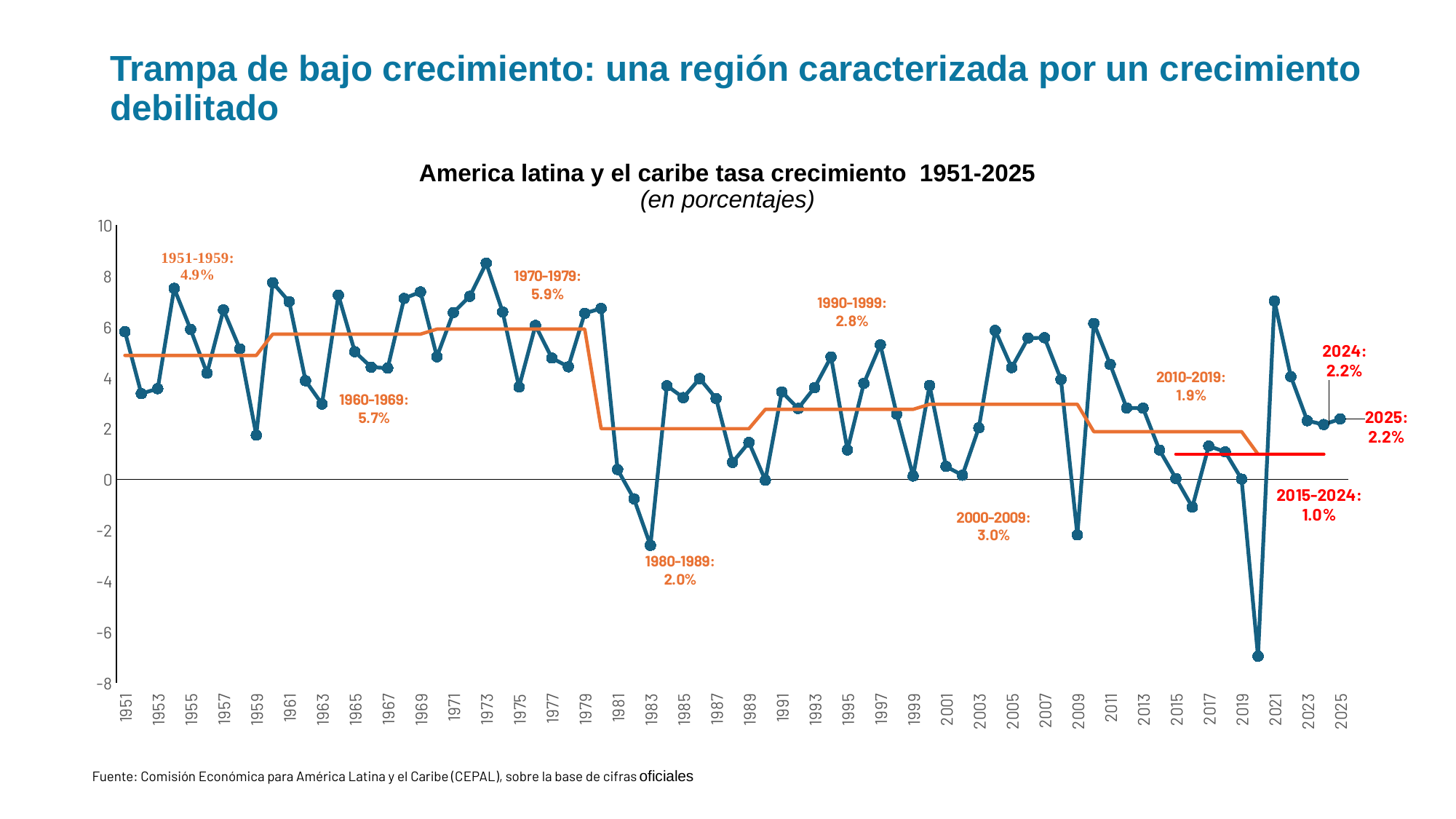

# Trampa de bajo crecimiento: una región caracterizada por un crecimiento debilitado
America latina y el caribe tasa crecimiento  1951-2025
(en porcentajes)

[unsupported chart]

Fuente: Comisión Económica para América Latina y el Caribe (CEPAL), sobre la base de cifras oficiales